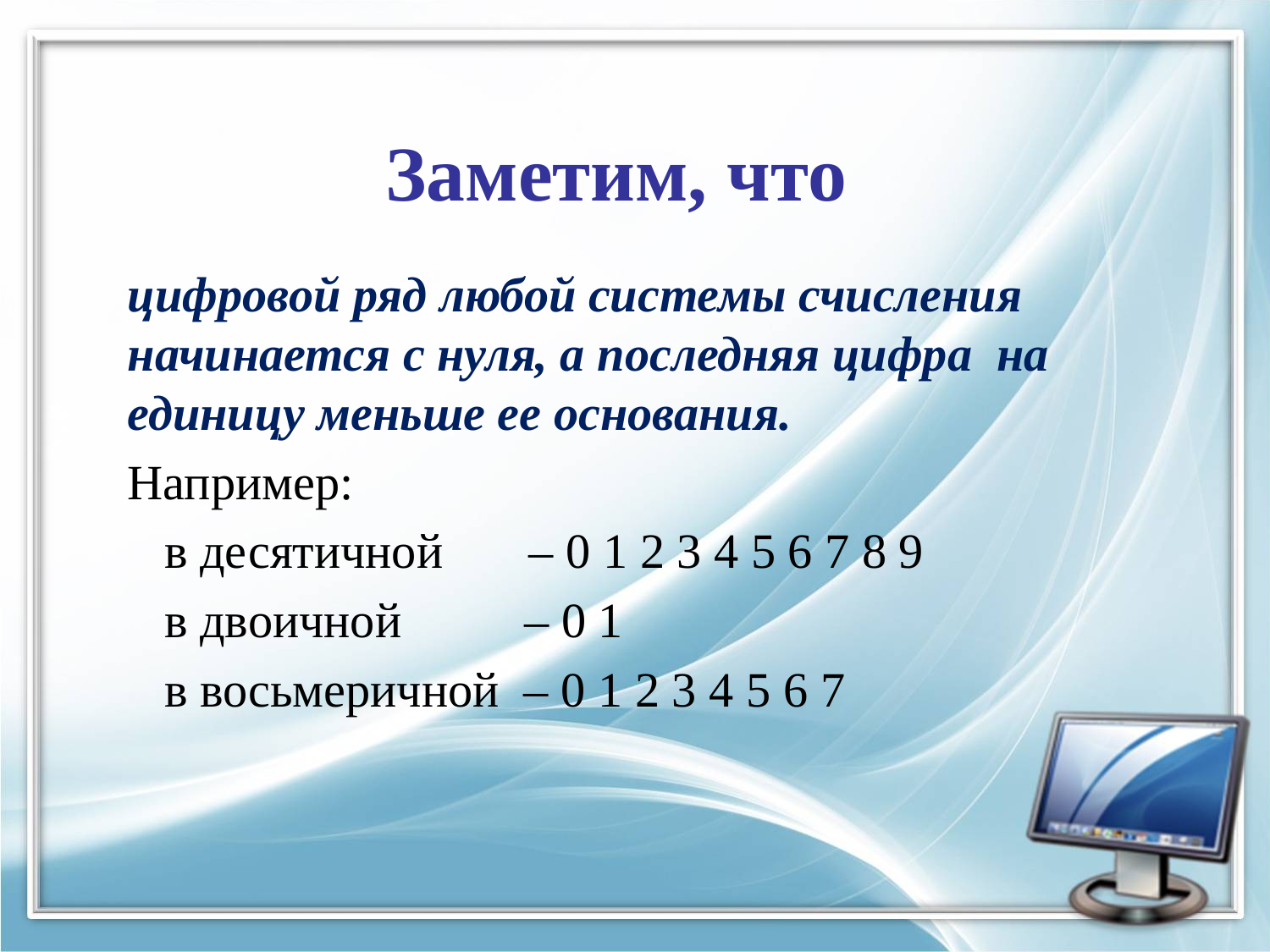

# Заметим, что
цифровой ряд любой системы счисления начинается с нуля, а последняя цифра  на единицу меньше ее основания.
Например:
   в десятичной       ‒ 0 1 2 3 4 5 6 7 8 9
   в двоичной          ‒ 0 1
   в восьмеричной  ‒ 0 1 2 3 4 5 6 7